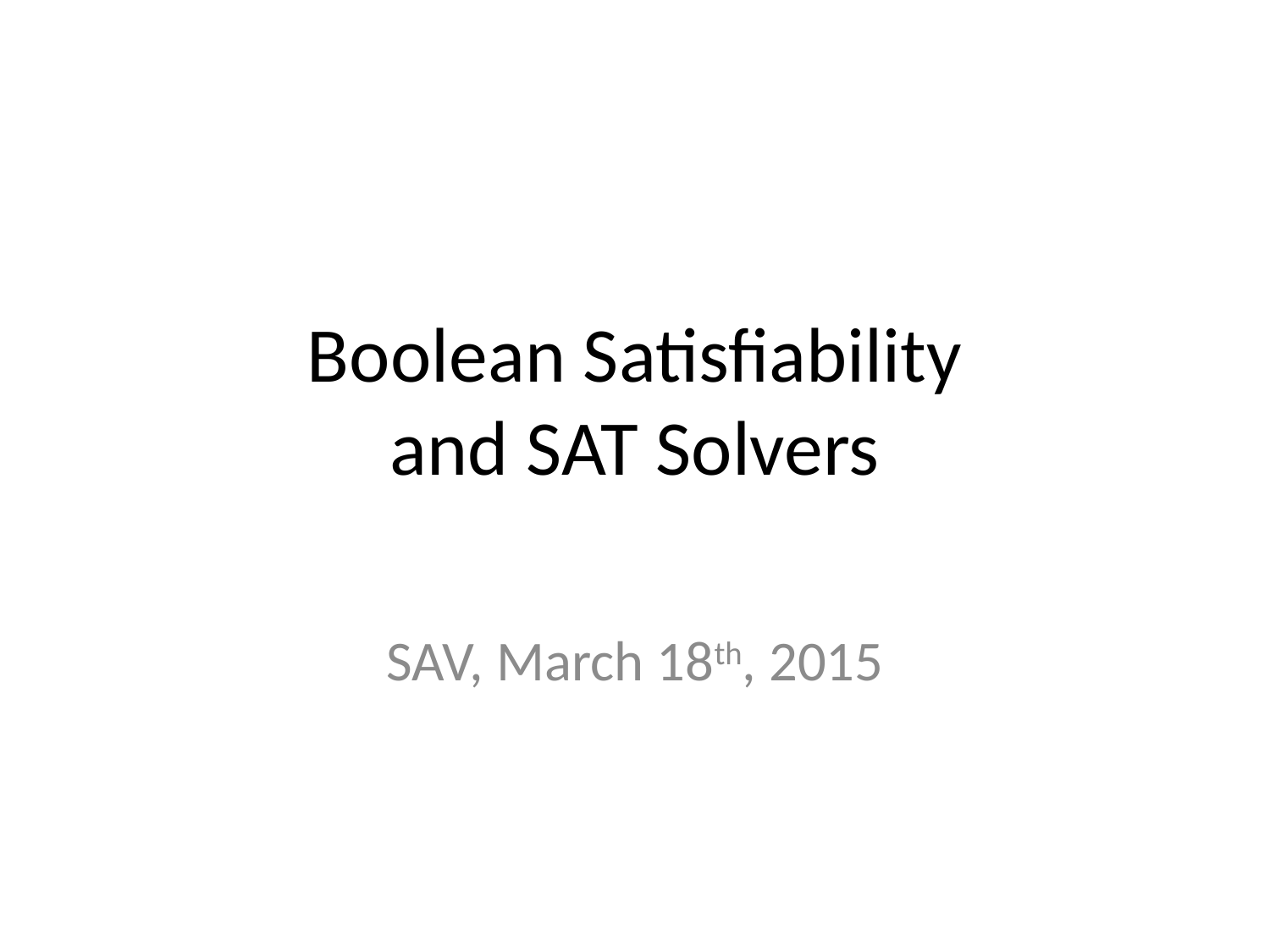

# Boolean Satisfiability and SAT Solvers

SAV, March 18th, 2015